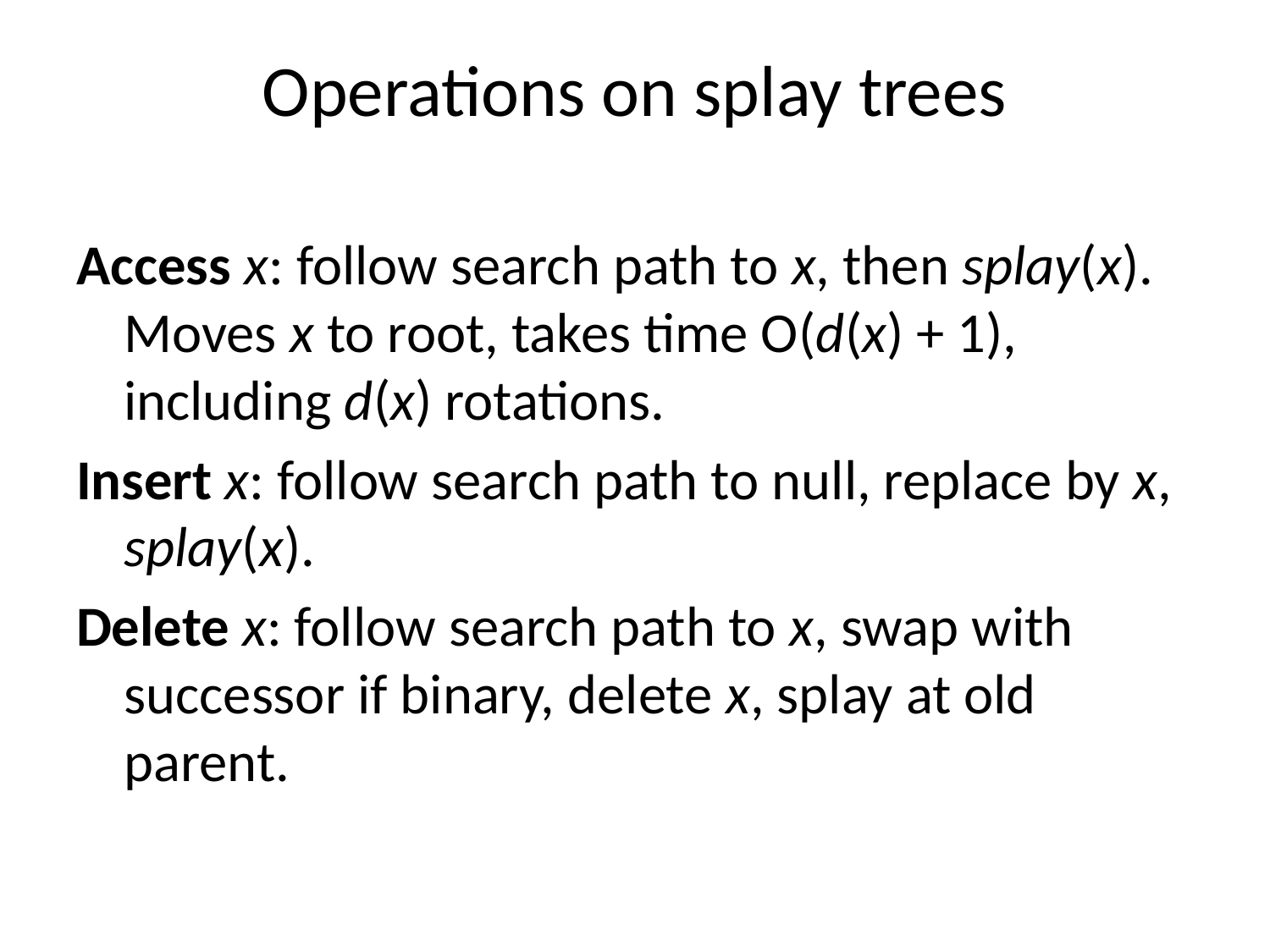

# Operations on splay trees
Access x: follow search path to x, then splay(x).  Moves x to root, takes time O(d(x) + 1), including d(x) rotations.
Insert x: follow search path to null, replace by x, splay(x).
Delete x: follow search path to x, swap with successor if binary, delete x, splay at old parent.